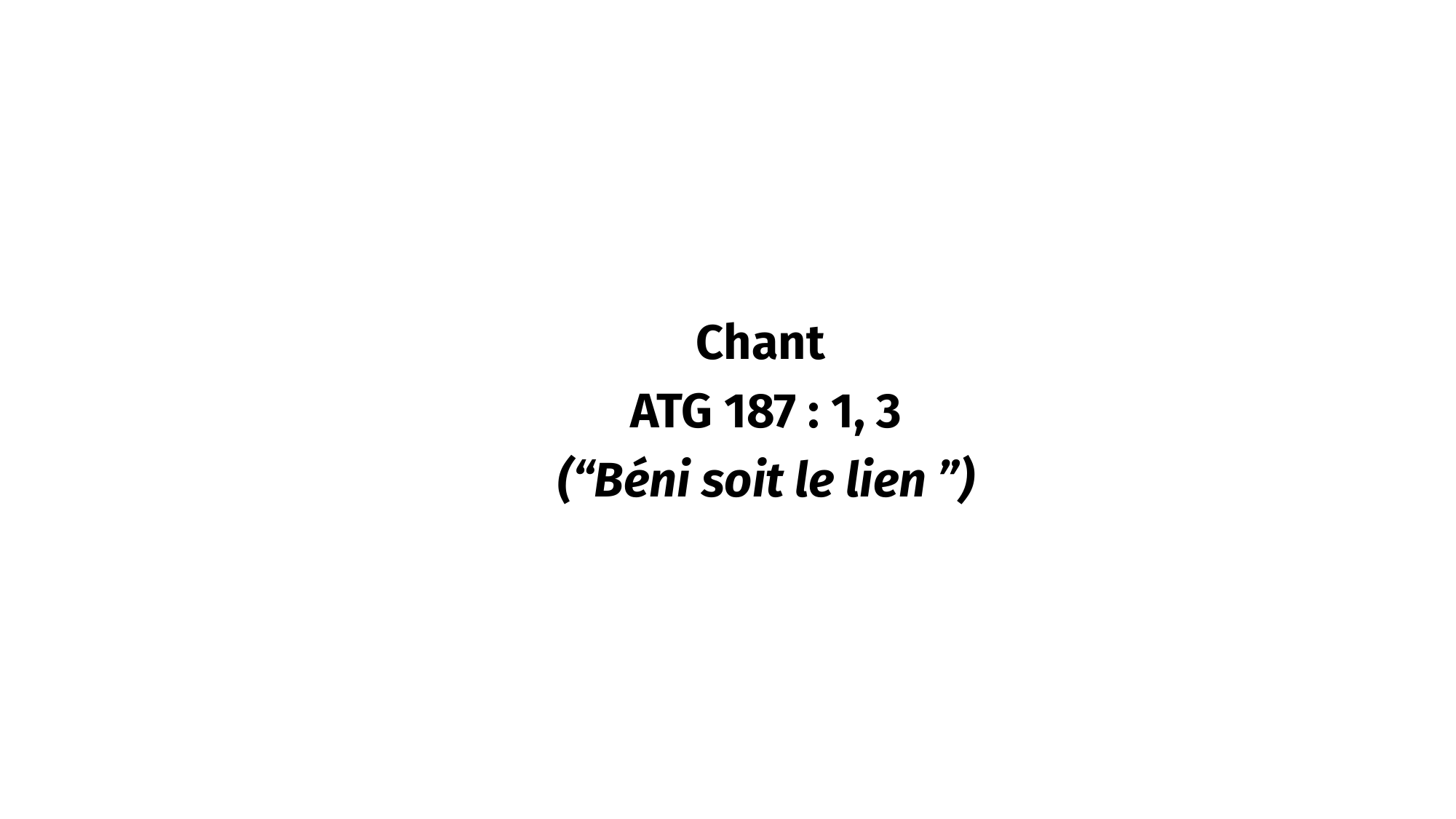

Chant
ATG 187 : 1, 3
(“Béni soit le lien ”)